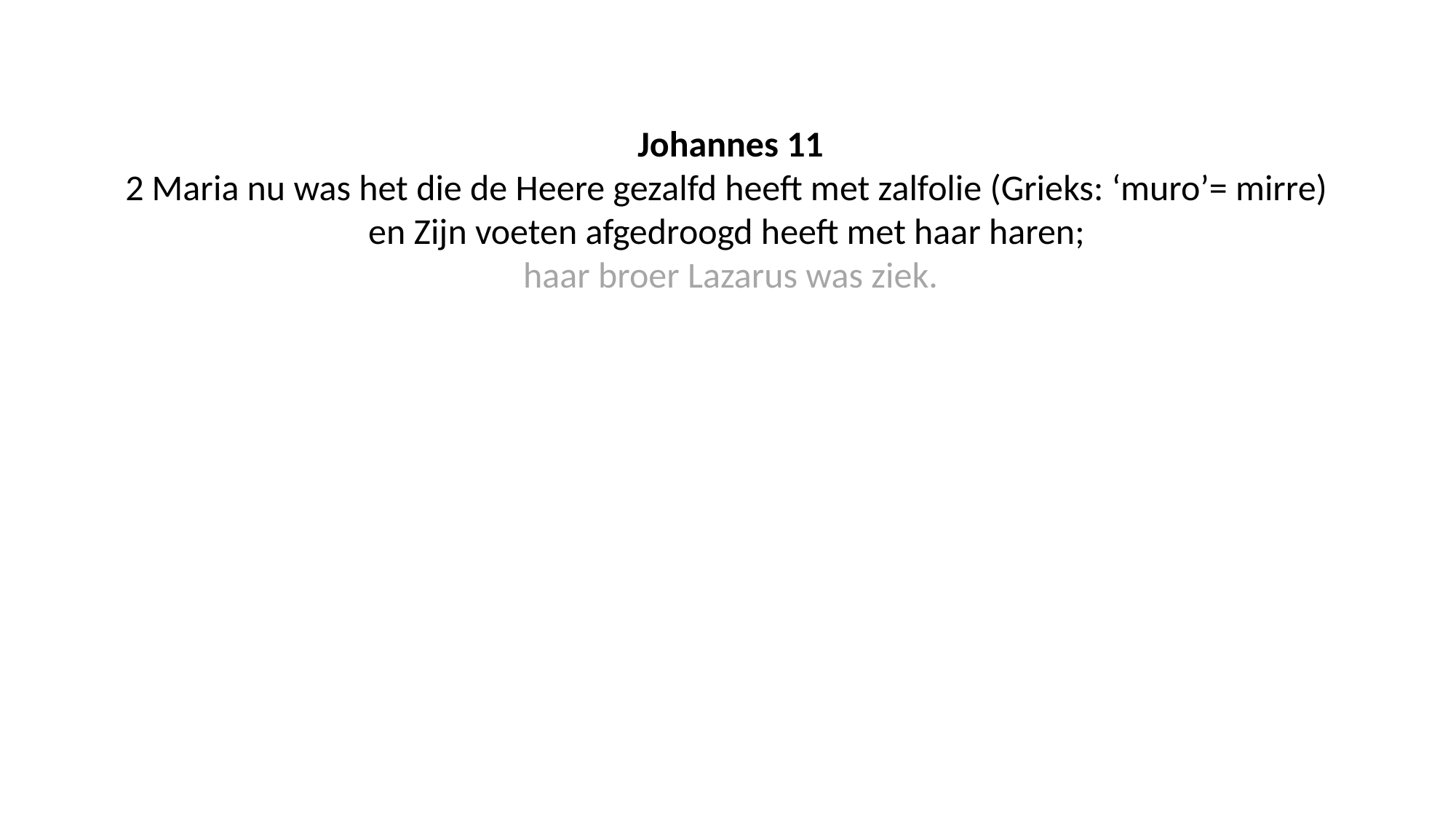

Johannes 11
2 Maria nu was het die de Heere gezalfd heeft met zalfolie (Grieks: ‘muro’= mirre)
en Zijn voeten afgedroogd heeft met haar haren;
haar broer Lazarus was ziek.